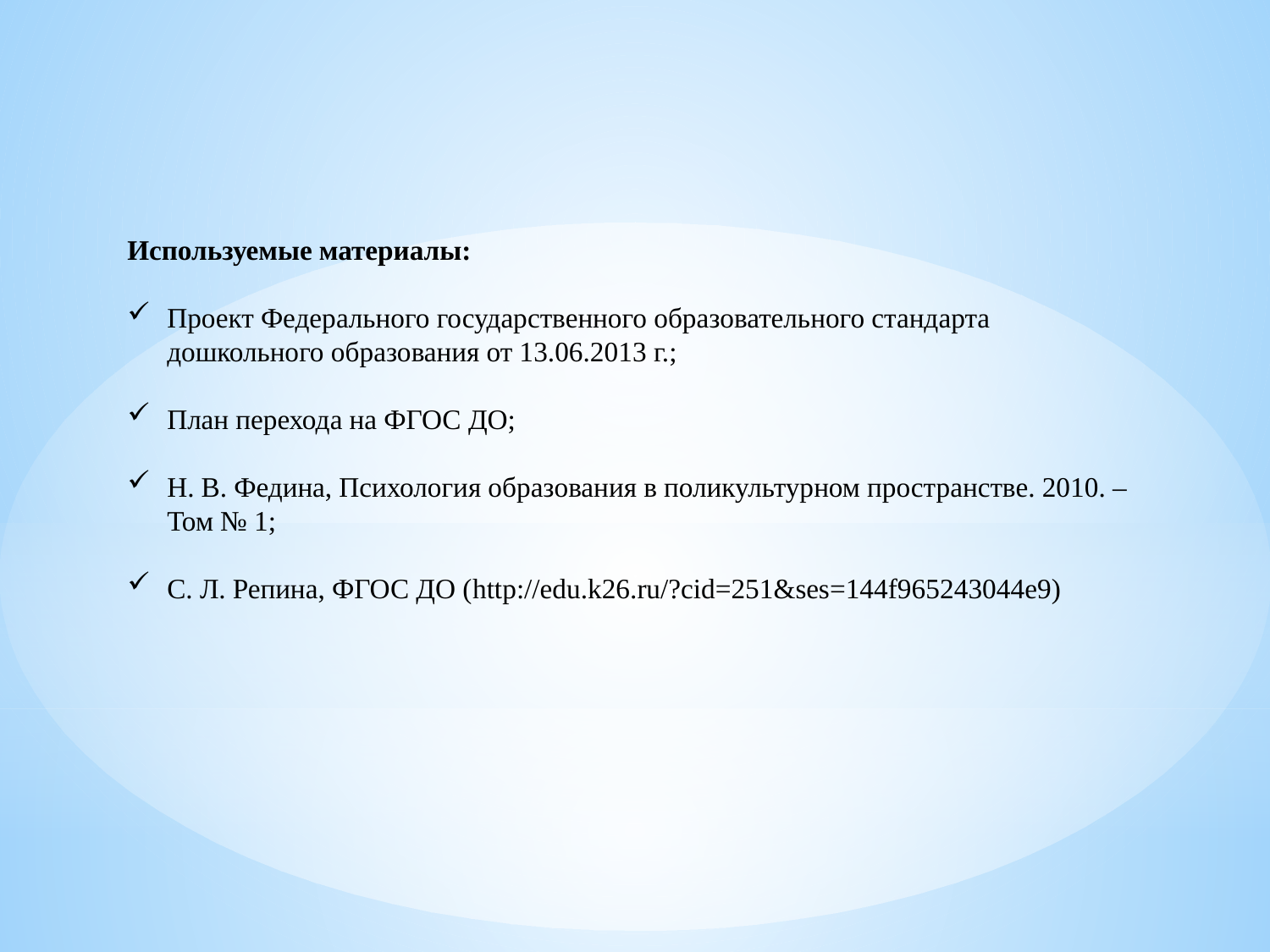

Используемые материалы:

Проект Федерального государственного образовательного стандарта  дошкольного образования от 13.06.2013 г.;

План перехода на ФГОС ДО;

Н. В. Федина, Психология образования в поликультурном пространстве. 2010. – Том № 1;

С. Л. Репина, ФГОС ДО (http://edu.k26.ru/?cid=251&ses=144f965243044e9)